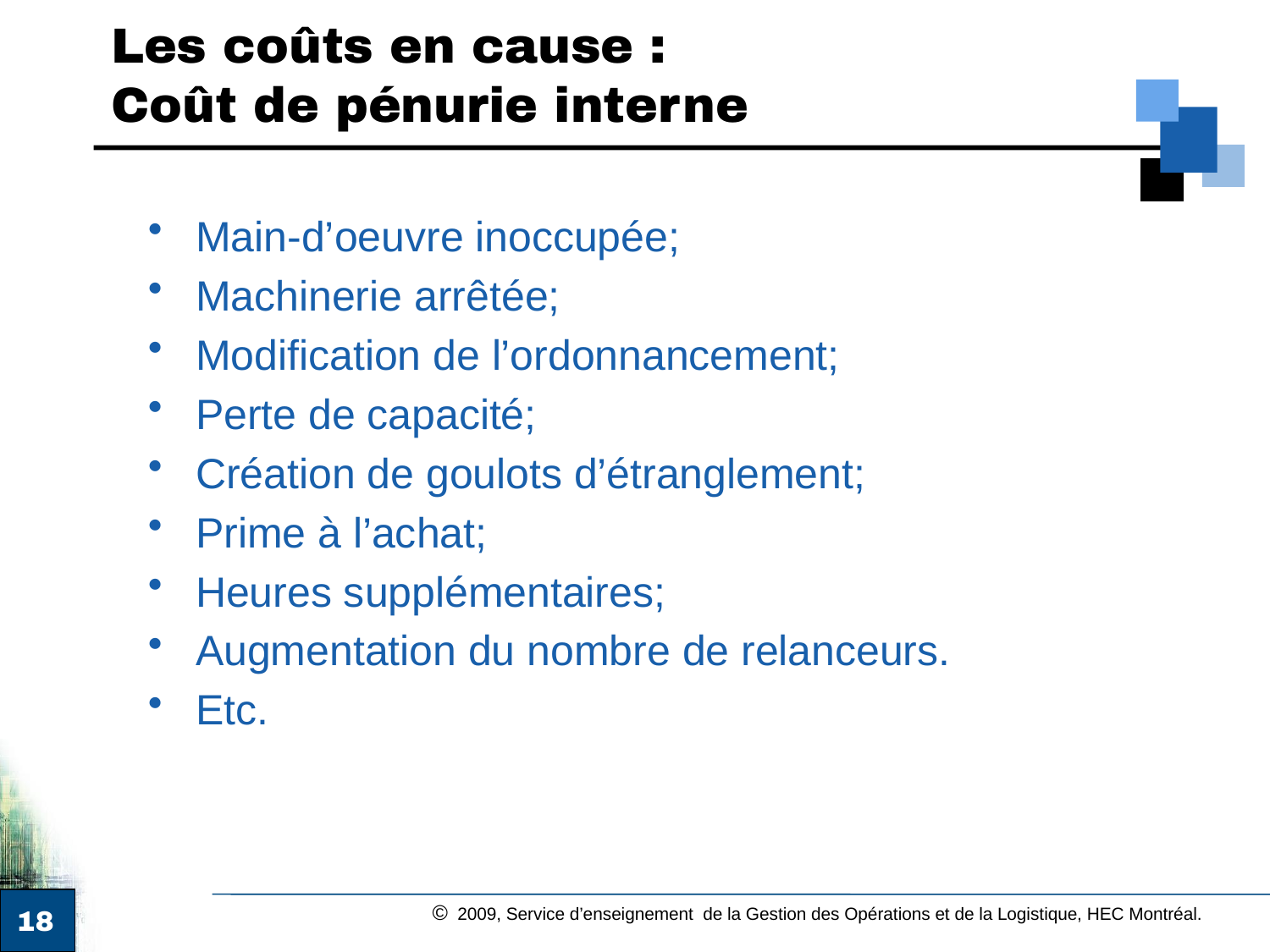

# Les coûts en cause : Coût de pénurie interne
Main-d’oeuvre inoccupée;
Machinerie arrêtée;
Modification de l’ordonnancement;
Perte de capacité;
Création de goulots d’étranglement;
Prime à l’achat;
Heures supplémentaires;
Augmentation du nombre de relanceurs.
Etc.